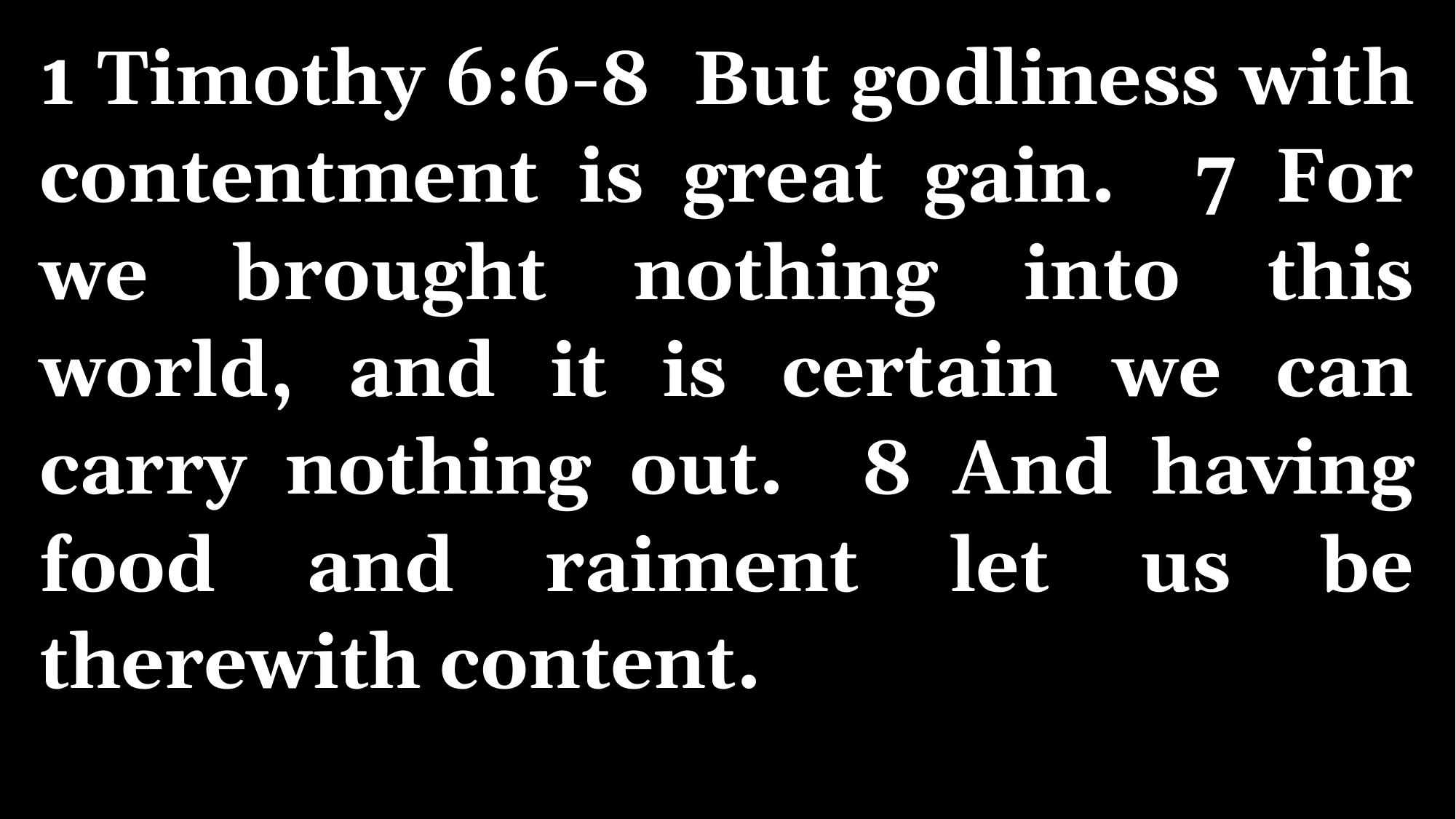

1 Timothy 6:6-8  But godliness with contentment is great gain.  7 For we brought nothing into this world, and it is certain we can carry nothing out.  8 And having food and raiment let us be therewith content.